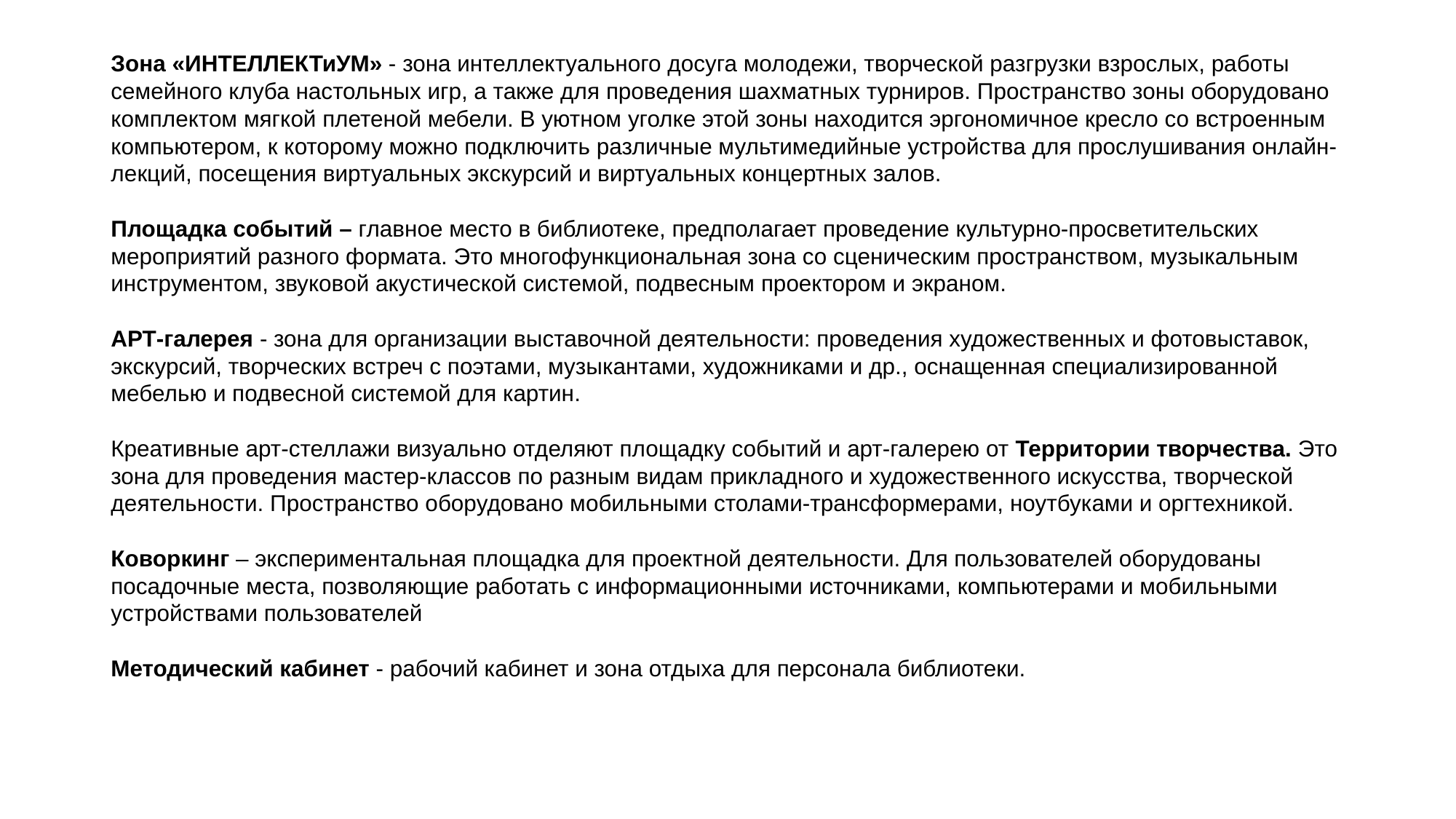

Зона «ИНТЕЛЛЕКТиУМ» - зона интеллектуального досуга молодежи, творческой разгрузки взрослых, работы семейного клуба настольных игр, а также для проведения шахматных турниров. Пространство зоны оборудовано комплектом мягкой плетеной мебели. В уютном уголке этой зоны находится эргономичное кресло со встроенным компьютером, к которому можно подключить различные мультимедийные устройства для прослушивания онлайн-лекций, посещения виртуальных экскурсий и виртуальных концертных залов.
Площадка событий – главное место в библиотеке, предполагает проведение культурно-просветительских мероприятий разного формата. Это многофункциональная зона со сценическим пространством, музыкальным инструментом, звуковой акустической системой, подвесным проектором и экраном.
АРТ-галерея - зона для организации выставочной деятельности: проведения художественных и фотовыставок, экскурсий, творческих встреч с поэтами, музыкантами, художниками и др., оснащенная специализированной мебелью и подвесной системой для картин.
Креативные арт-стеллажи визуально отделяют площадку событий и арт-галерею от Территории творчества. Это зона для проведения мастер-классов по разным видам прикладного и художественного искусства, творческой деятельности. Пространство оборудовано мобильными столами-трансформерами, ноутбуками и оргтехникой.
Коворкинг – экспериментальная площадка для проектной деятельности. Для пользователей оборудованы посадочные места, позволяющие работать с информационными источниками, компьютерами и мобильными устройствами пользователей
Методический кабинет - рабочий кабинет и зона отдыха для персонала библиотеки.